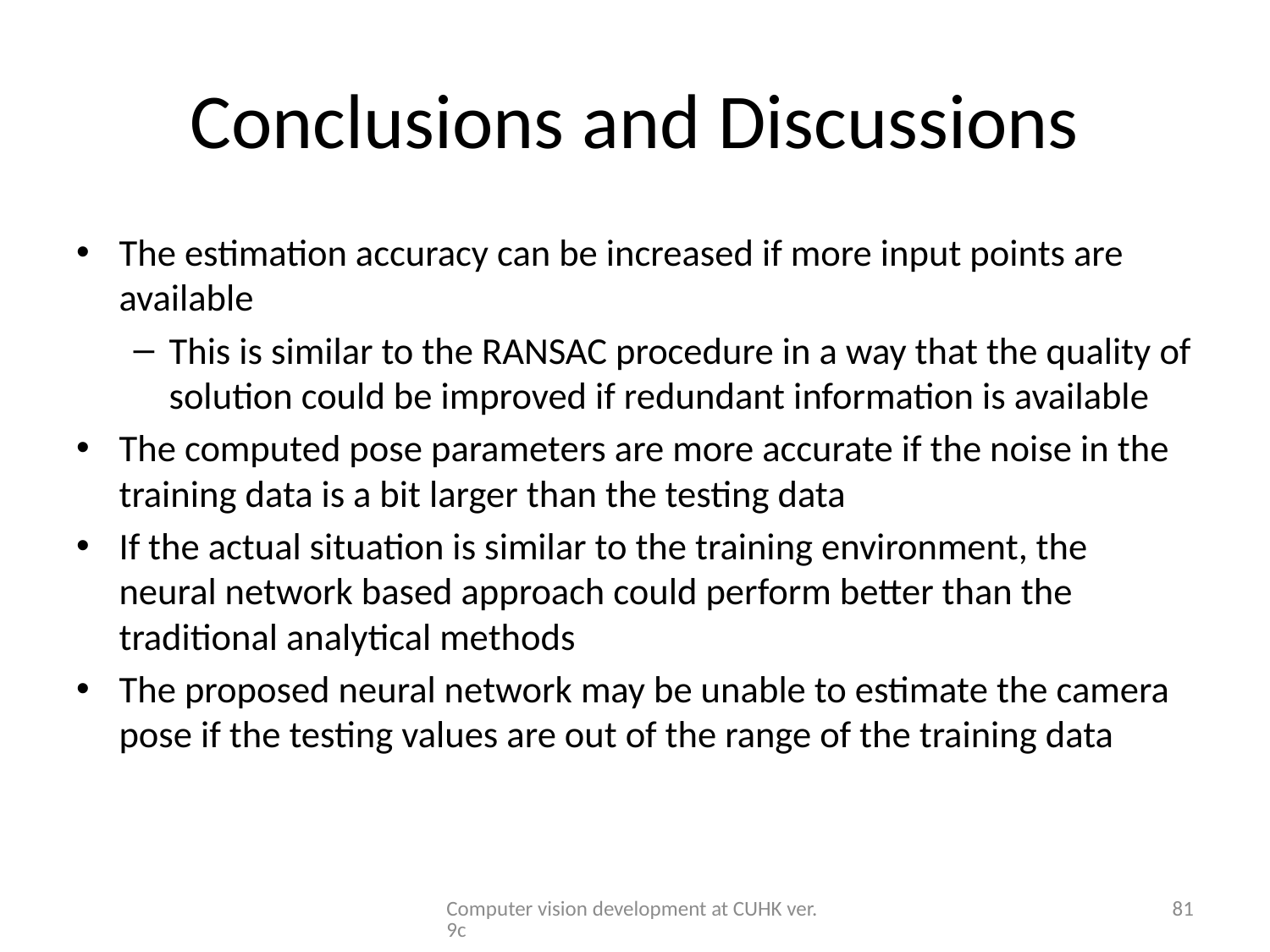

# Conclusions and Discussions
The estimation accuracy can be increased if more input points are available
This is similar to the RANSAC procedure in a way that the quality of solution could be improved if redundant information is available
The computed pose parameters are more accurate if the noise in the training data is a bit larger than the testing data
If the actual situation is similar to the training environment, the neural network based approach could perform better than the traditional analytical methods
The proposed neural network may be unable to estimate the camera pose if the testing values are out of the range of the training data

Computer vision development at CUHK ver.9c
81